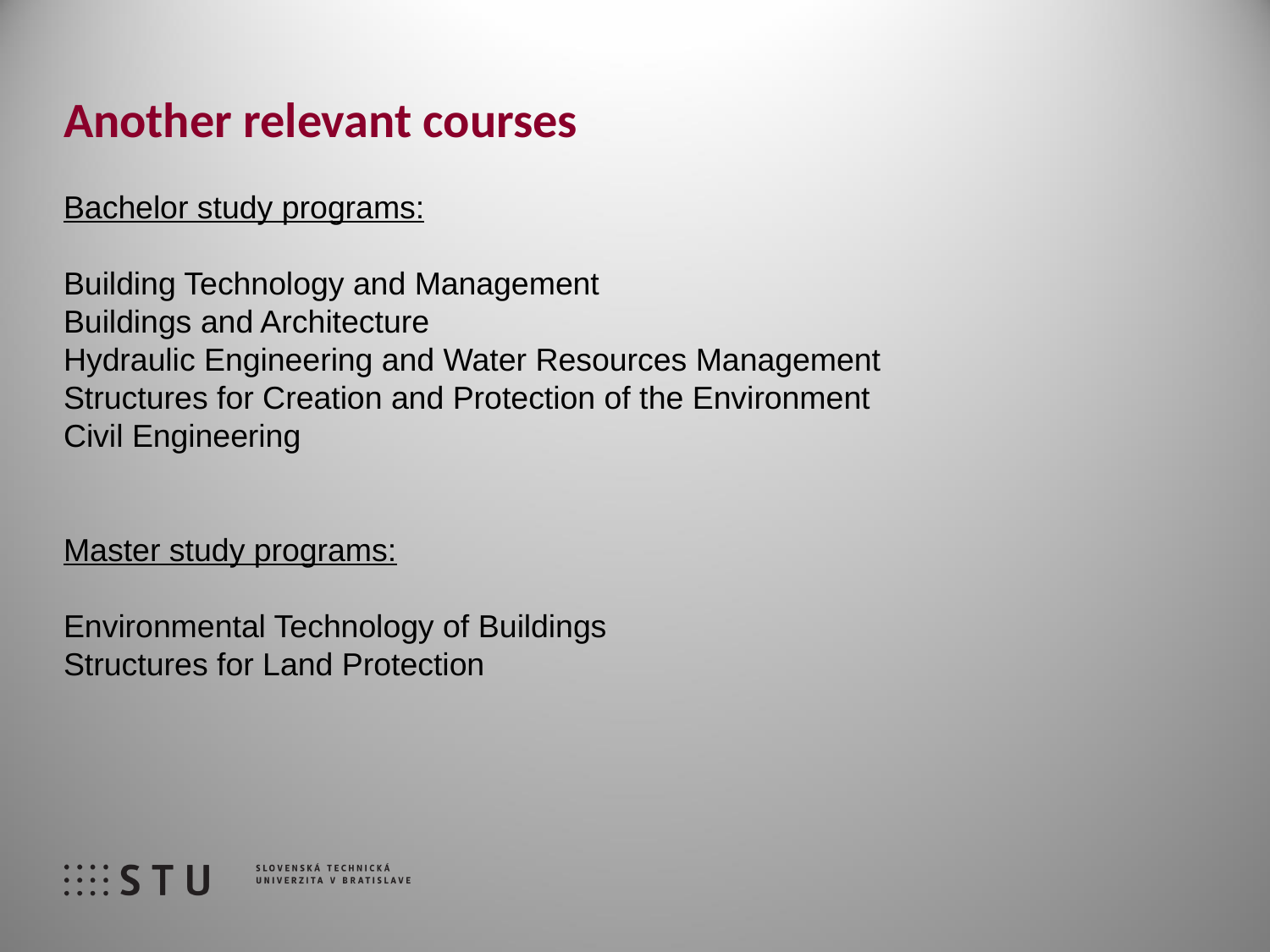

Bachelor study programs:

Building Technology and Management
Buildings and Architecture
Hydraulic Engineering and Water Resources Management
Structures for Creation and Protection of the Environment
Civil Engineering

Master study programs:

Environmental Technology of Buildings
Structures for Land Protection

Another relevant courses